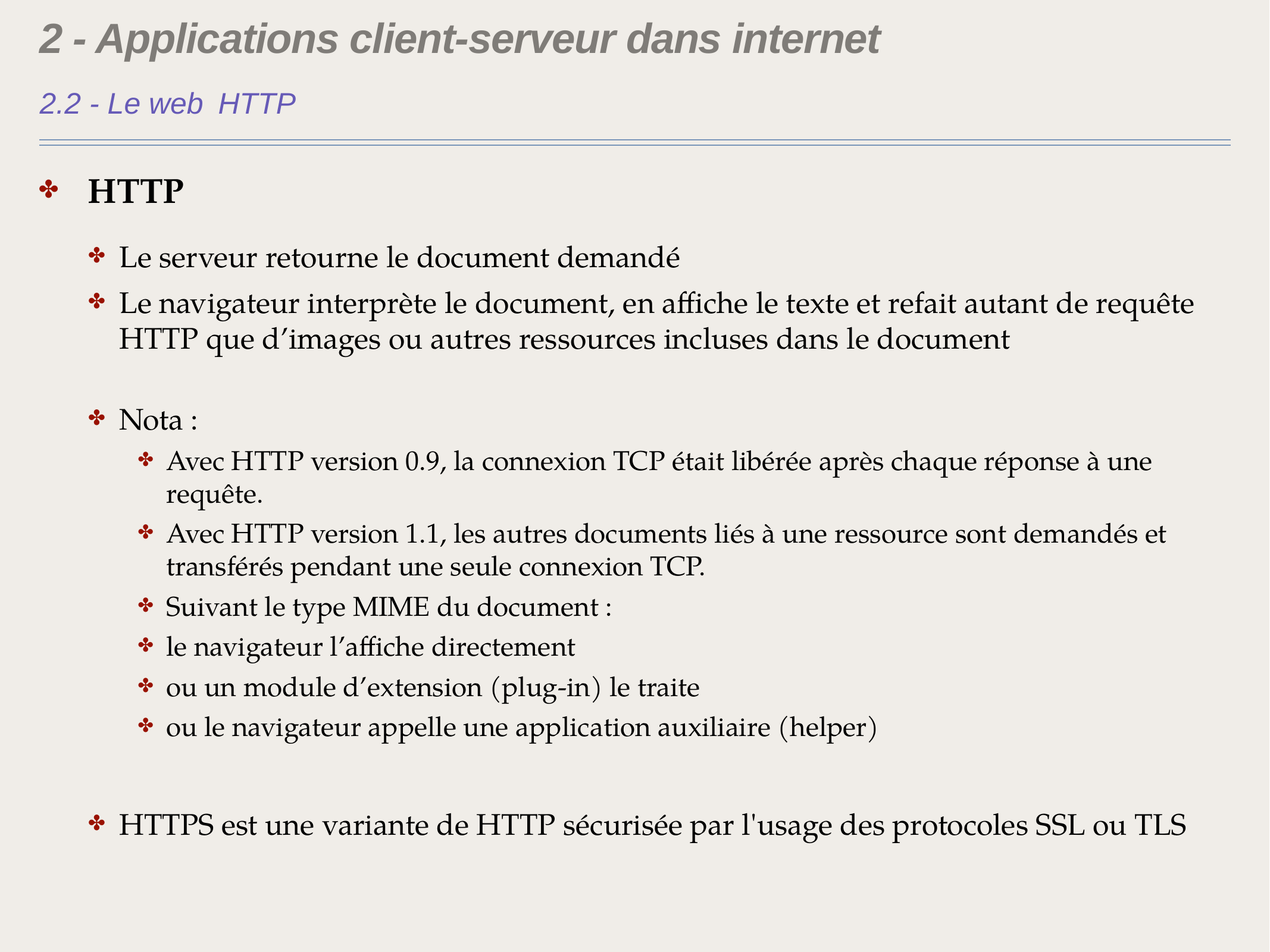

# 2 - Applications client-serveur dans internet
2.2 - Le web 	HTTP
HTTP
Le serveur retourne le document demandé
Le navigateur interprète le document, en affiche le texte et refait autant de requête HTTP que d’images ou autres ressources incluses dans le document

Nota :
Avec HTTP version 0.9, la connexion TCP était libérée après chaque réponse à une requête.
Avec HTTP version 1.1, les autres documents liés à une ressource sont demandés et transférés pendant une seule connexion TCP.
Suivant le type MIME du document :
le navigateur l’affiche directement
ou un module d’extension (plug-in) le traite
ou le navigateur appelle une application auxiliaire (helper)

HTTPS est une variante de HTTP sécurisée par l'usage des protocoles SSL ou TLS
27